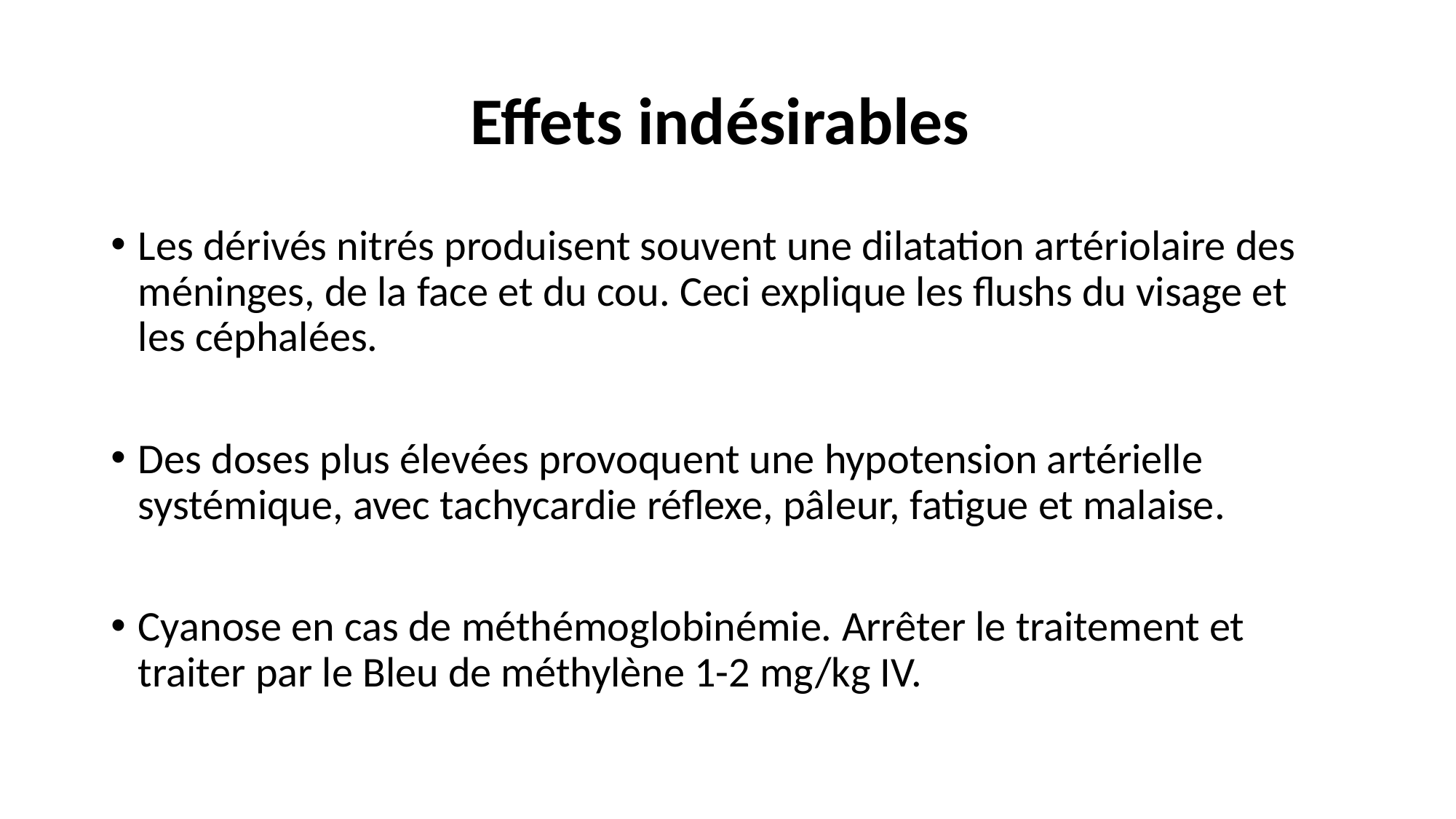

# Effets indésirables
Les dérivés nitrés produisent souvent une dilatation artériolaire des méninges, de la face et du cou. Ceci explique les flushs du visage et les céphalées.

Des doses plus élevées provoquent une hypotension artérielle systémique, avec tachycardie réflexe, pâleur, fatigue et malaise.

Cyanose en cas de méthémoglobinémie. Arrêter le traitement et traiter par le Bleu de méthylène 1-2 mg/kg IV.